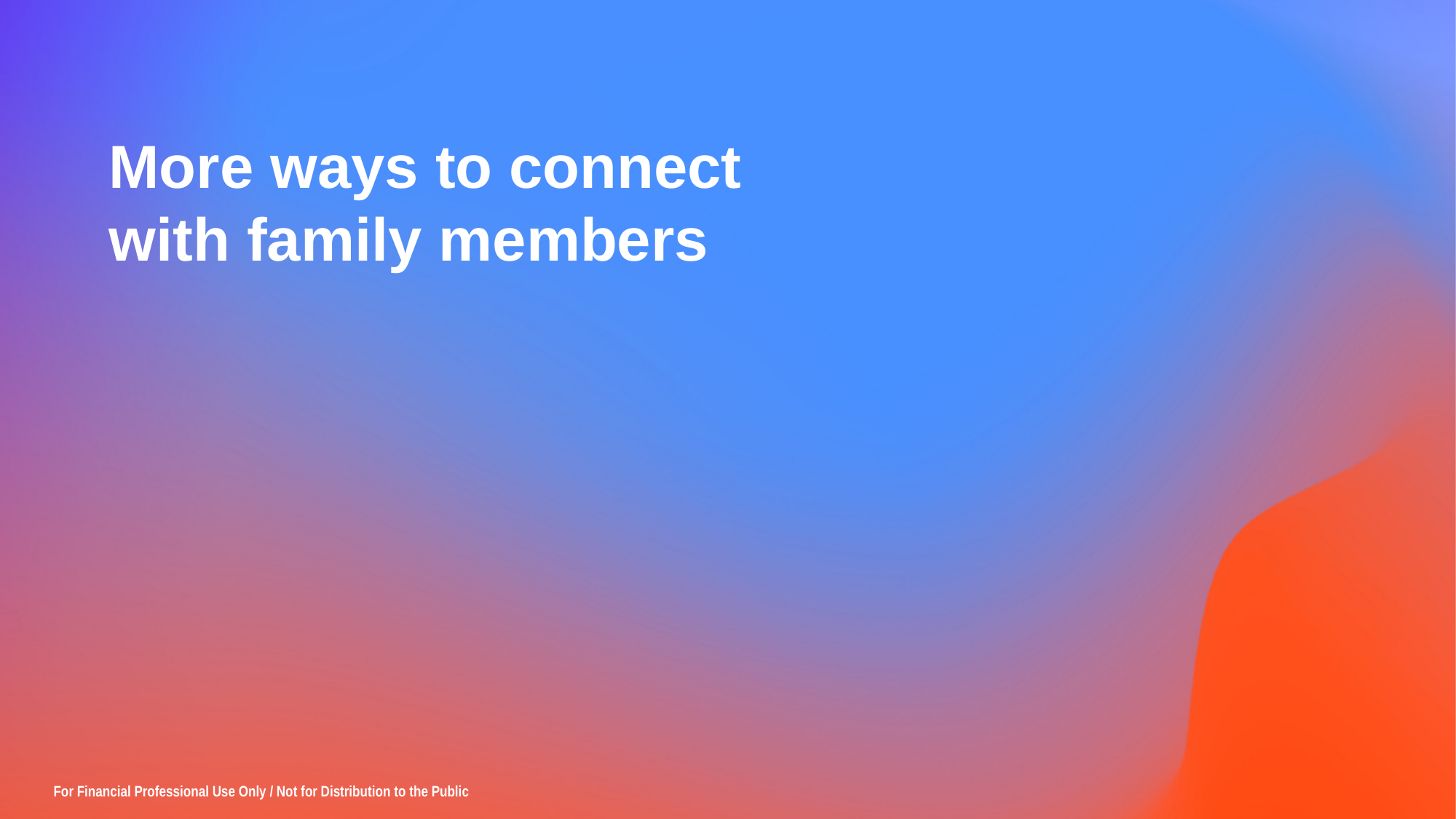

More ways to connect with family members